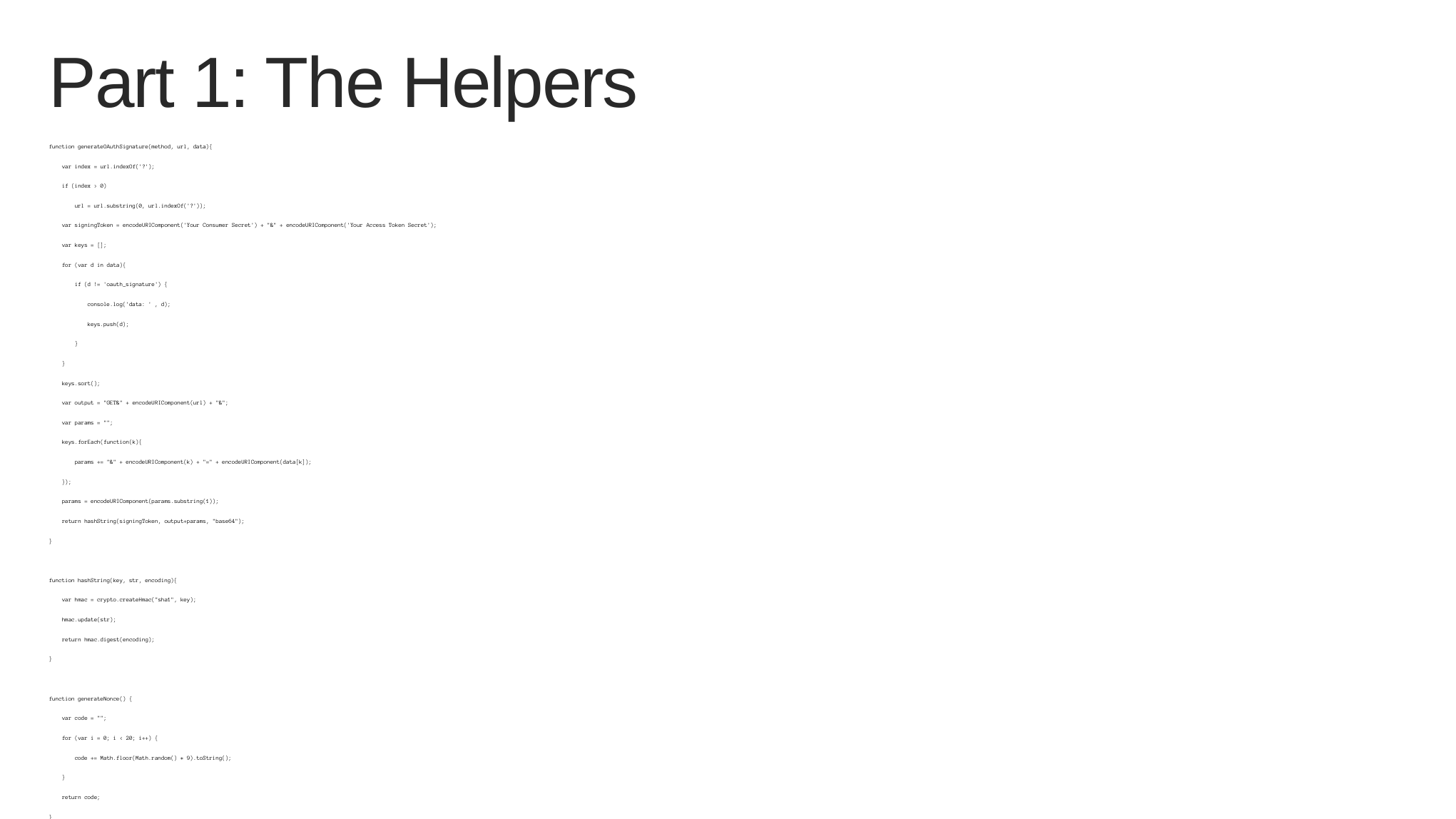

# Part 1: The Helpers
function generateOAuthSignature(method, url, data){
    var index = url.indexOf('?');
    if (index > 0)
        url = url.substring(0, url.indexOf('?'));
    var signingToken = encodeURIComponent('Your Consumer Secret') + "&" + encodeURIComponent('Your Access Token Secret');
    var keys = [];
    for (var d in data){
        if (d != 'oauth_signature') {
            console.log('data: ' , d);
            keys.push(d);
        }
    }
    keys.sort();
    var output = "GET&" + encodeURIComponent(url) + "&";
    var params = "";
    keys.forEach(function(k){
        params += "&" + encodeURIComponent(k) + "=" + encodeURIComponent(data[k]);
    });
    params = encodeURIComponent(params.substring(1));
    return hashString(signingToken, output+params, "base64");
}

function hashString(key, str, encoding){
    var hmac = crypto.createHmac("sha1", key);
    hmac.update(str);
    return hmac.digest(encoding);
}

function generateNonce() {
    var code = "";
    for (var i = 0; i < 20; i++) {
        code += Math.floor(Math.random() * 9).toString();
    }
    return code;
}